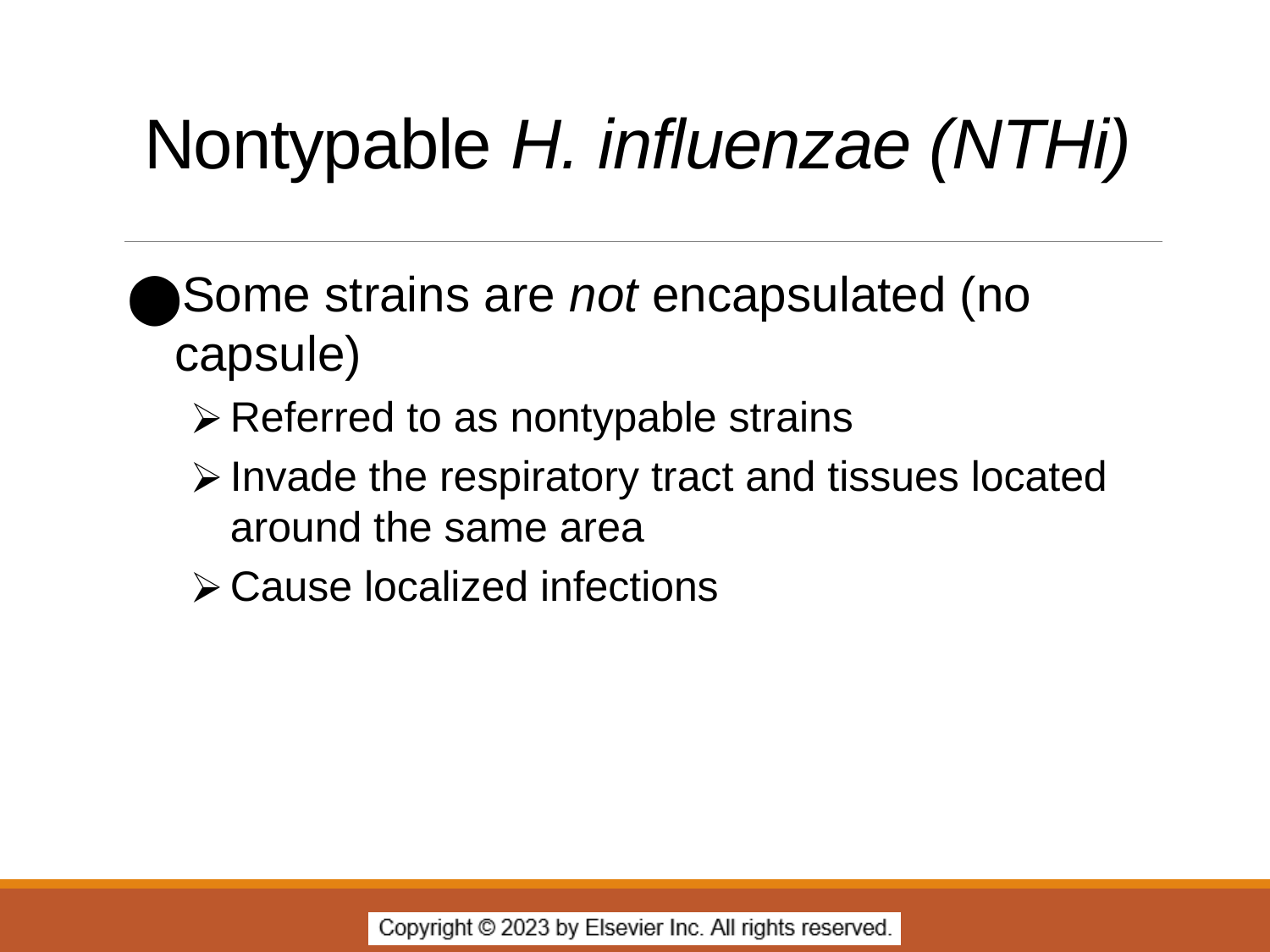

# Nontypable H. influenzae (NTHi)
Some strains are not encapsulated (no capsule)
Referred to as nontypable strains
Invade the respiratory tract and tissues located around the same area
Cause localized infections